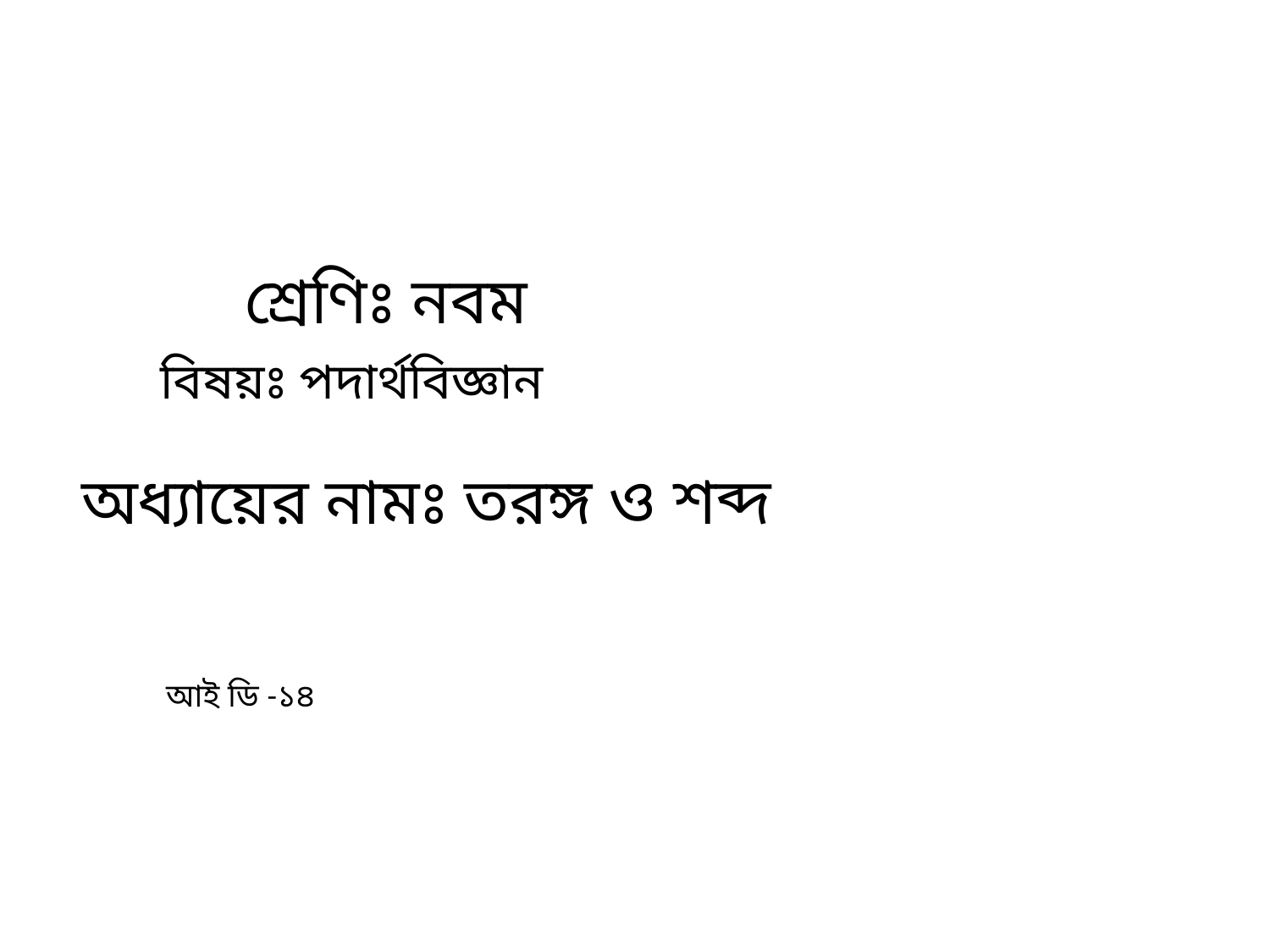

শ্রেণিঃ নবম
বিষয়ঃ পদার্থবিজ্ঞান
অধ্যায়ের নামঃ তরঙ্গ ও শব্দ

আই ডি -১৪